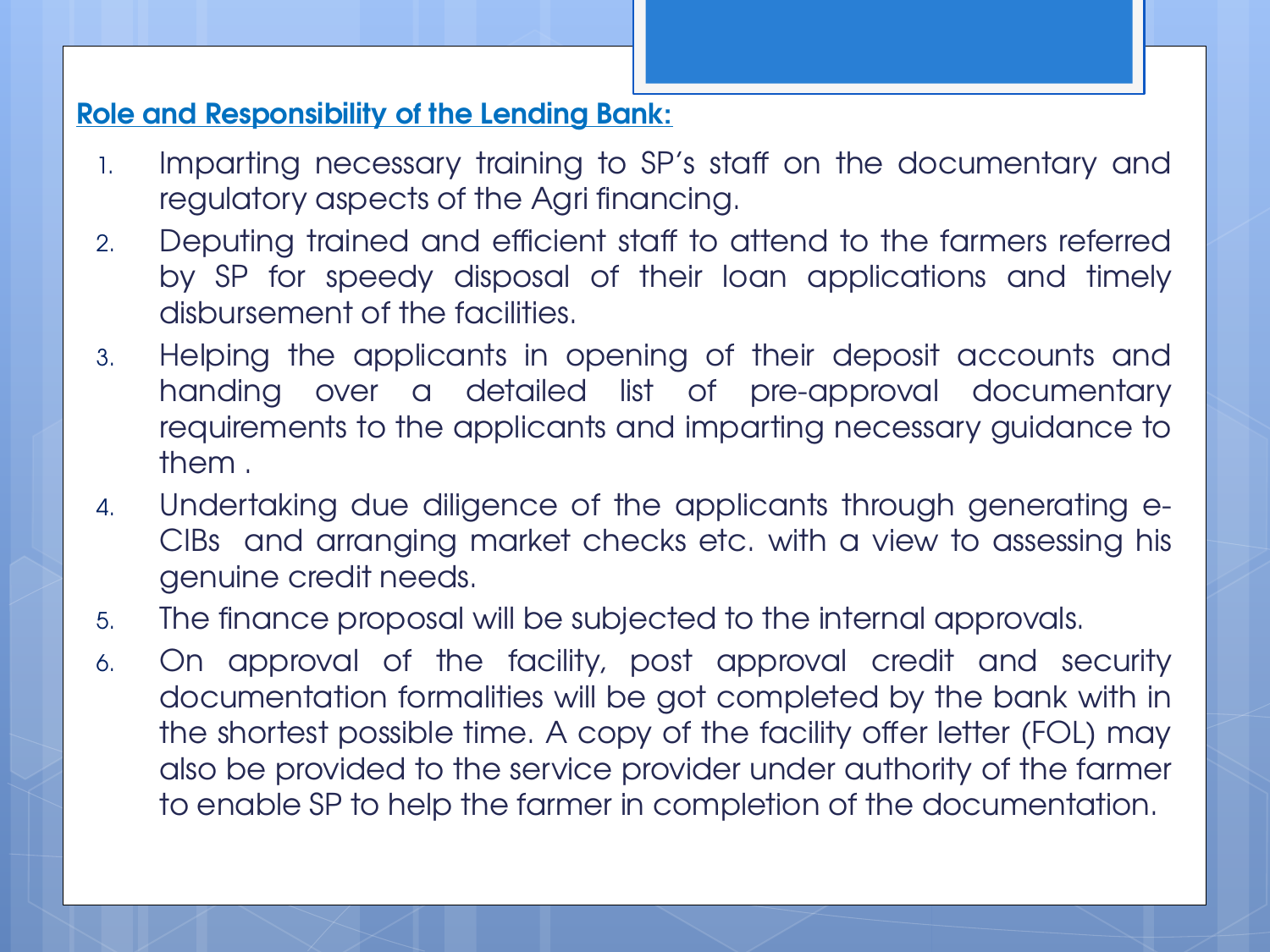

# Role and Responsibility of the Lending Bank:
Imparting necessary training to SP’s staff on the documentary and regulatory aspects of the Agri financing.
Deputing trained and efficient staff to attend to the farmers referred by SP for speedy disposal of their loan applications and timely disbursement of the facilities.
Helping the applicants in opening of their deposit accounts and handing over a detailed list of pre-approval documentary requirements to the applicants and imparting necessary guidance to them .
Undertaking due diligence of the applicants through generating e-CIBs  and arranging market checks etc. with a view to assessing his genuine credit needs.
The finance proposal will be subjected to the internal approvals.
On approval of the facility, post approval credit and security documentation formalities will be got completed by the bank with in the shortest possible time. A copy of the facility offer letter (FOL) may also be provided to the service provider under authority of the farmer to enable SP to help the farmer in completion of the documentation.